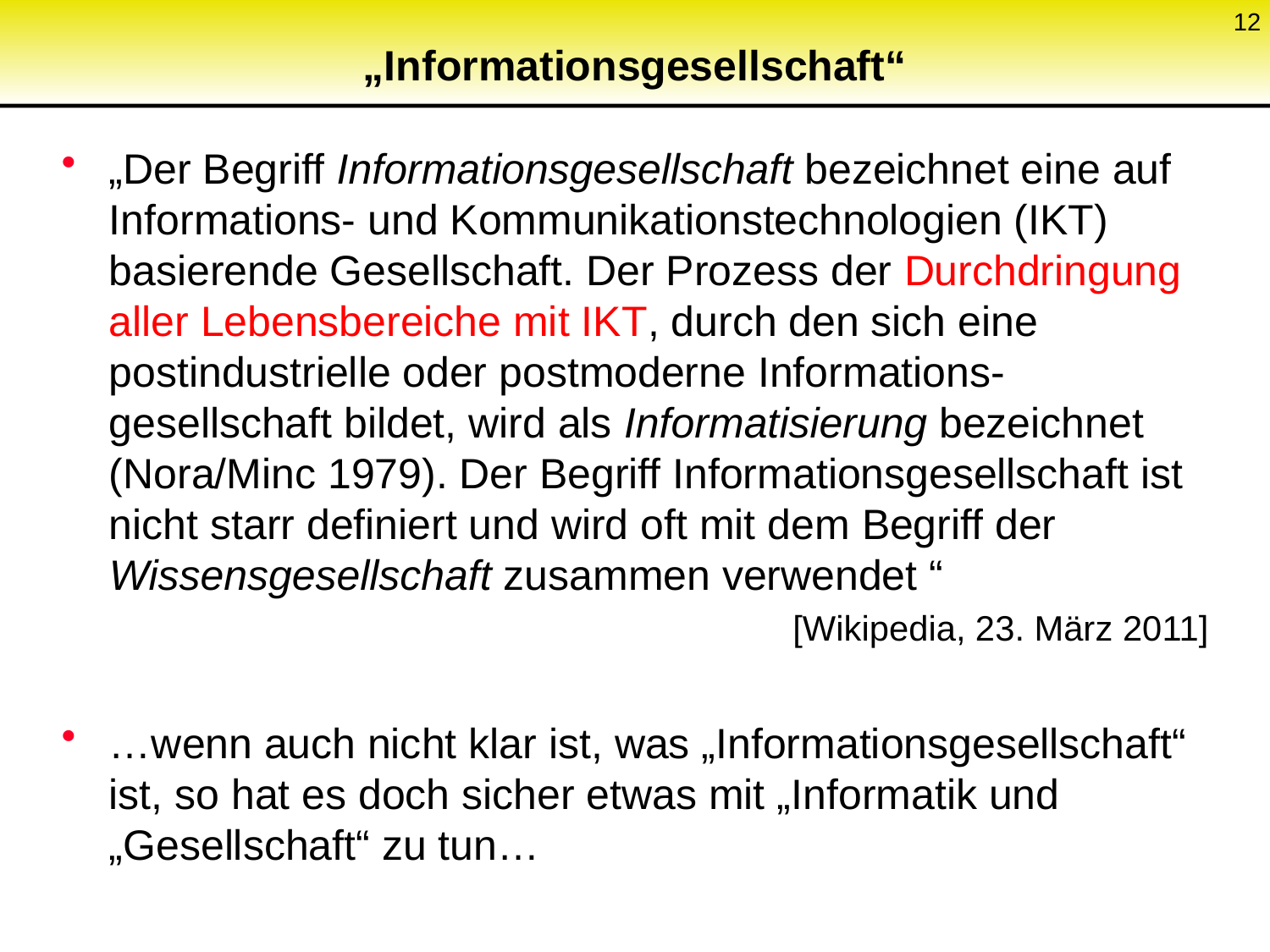

12
# „Informationsgesellschaft“
„Der Begriff Informationsgesellschaft bezeichnet eine auf Informations- und Kommunikationstechnologien (IKT) basierende Gesellschaft. Der Prozess der Durchdringung aller Lebensbereiche mit IKT, durch den sich eine postindustrielle oder postmoderne Informations-gesellschaft bildet, wird als Informatisierung bezeichnet (Nora/Minc 1979). Der Begriff Informationsgesellschaft ist nicht starr definiert und wird oft mit dem Begriff der Wissensgesellschaft zusammen verwendet “
[Wikipedia, 23. März 2011]

…wenn auch nicht klar ist, was „Informationsgesellschaft“ ist, so hat es doch sicher etwas mit „Informatik und „Gesellschaft“ zu tun…